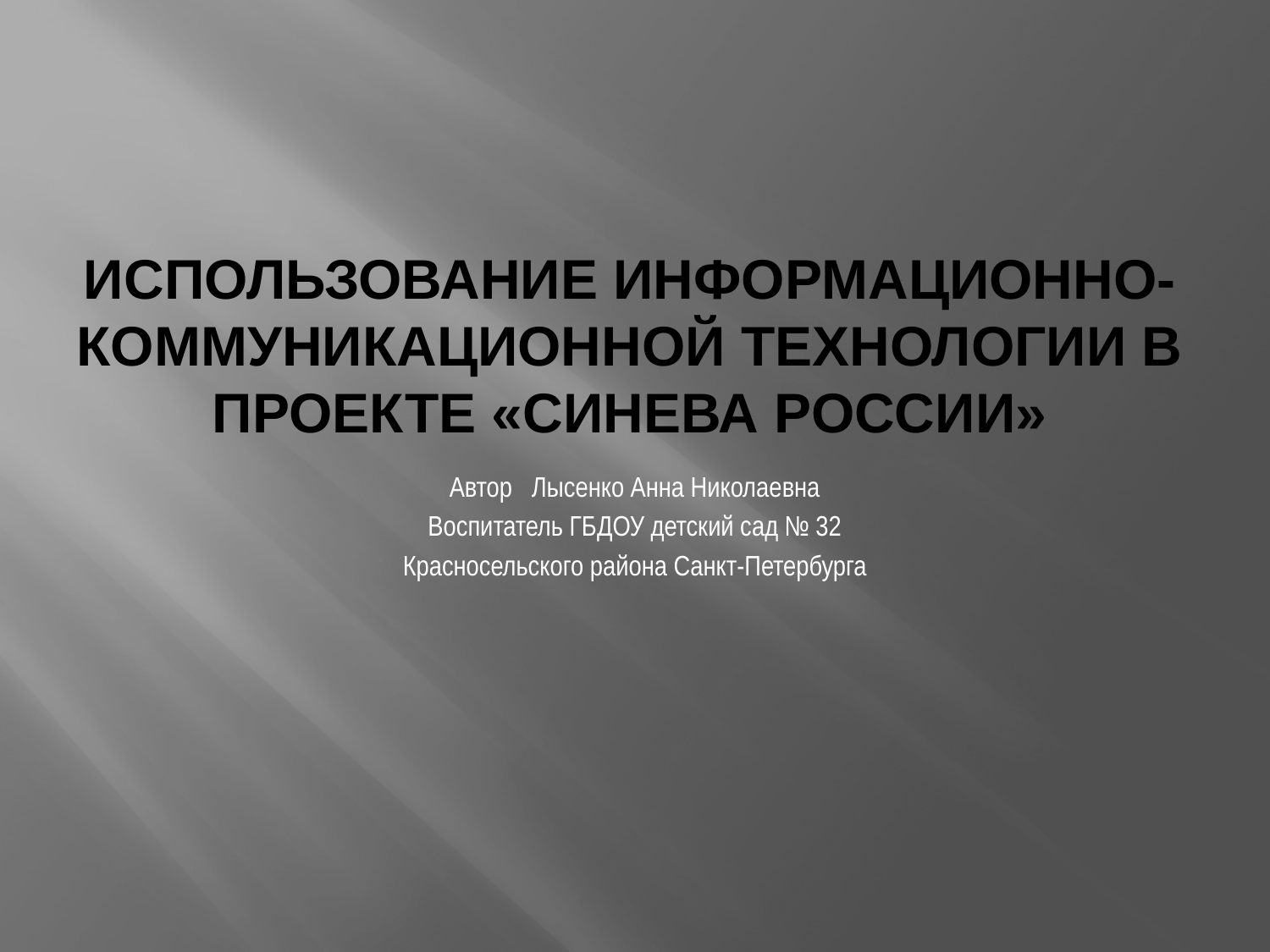

# Использование информационно-коммуникационной технологии в проекте «СИНЕВА РОССИИ»
Автор   Лысенко Анна Николаевна
Воспитатель ГБДОУ детский сад № 32
Красносельского района Санкт-Петербурга